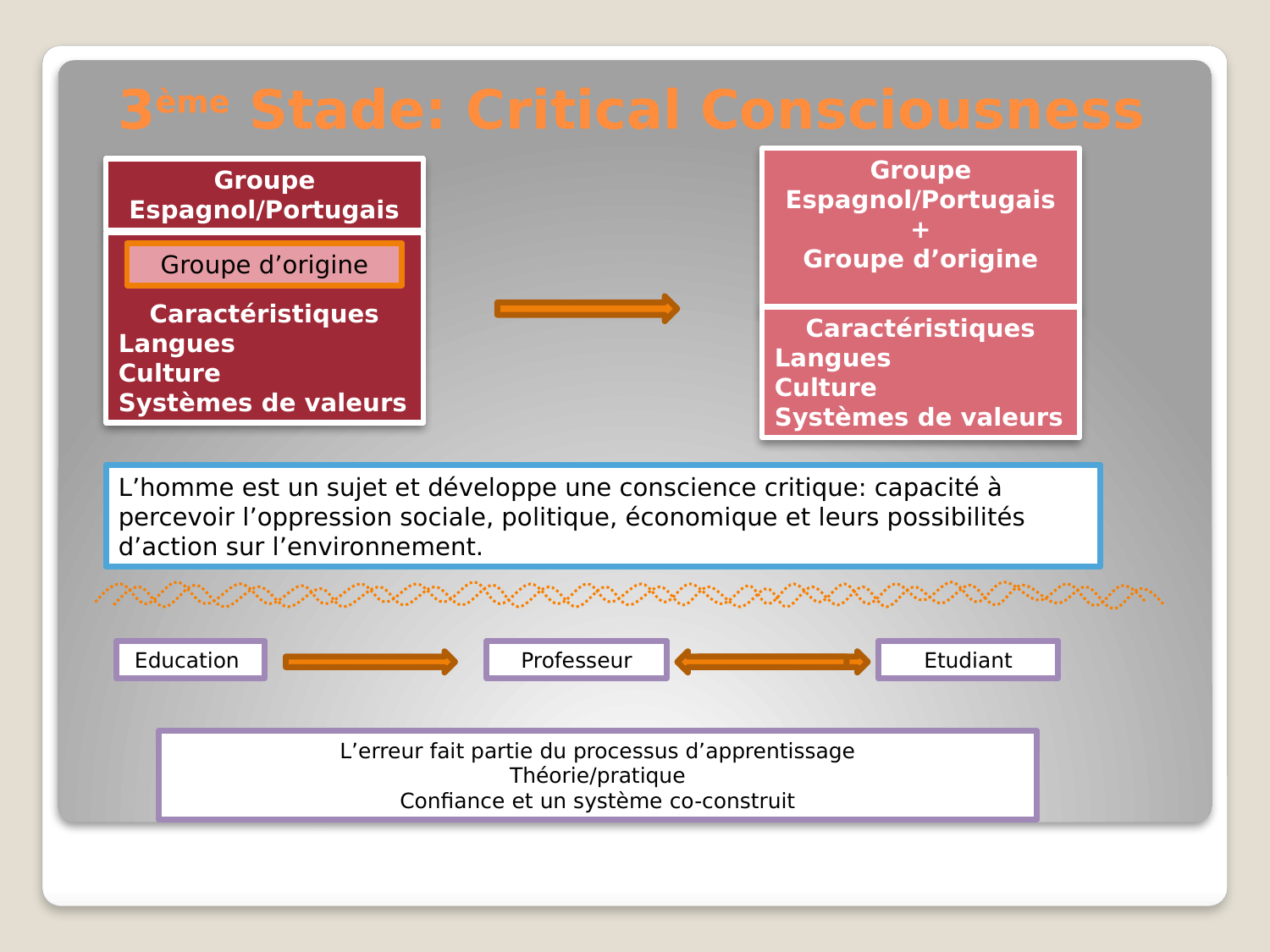

# 3ème Stade: Critical Consciousness
Groupe Espagnol/Portugais
+
Groupe d’origine

Groupe Espagnol/Portugais

Caractéristiques
Langues
Culture
Systèmes de valeurs
Groupe d’origine

Caractéristiques
Langues
Culture
Systèmes de valeurs
L’homme est un sujet et développe une conscience critique: capacité à percevoir l’oppression sociale, politique, économique et leurs possibilités d’action sur l’environnement.

Education
Professeur
Etudiant

L’erreur fait partie du processus d’apprentissage
Théorie/pratique
Confiance et un système co-construit